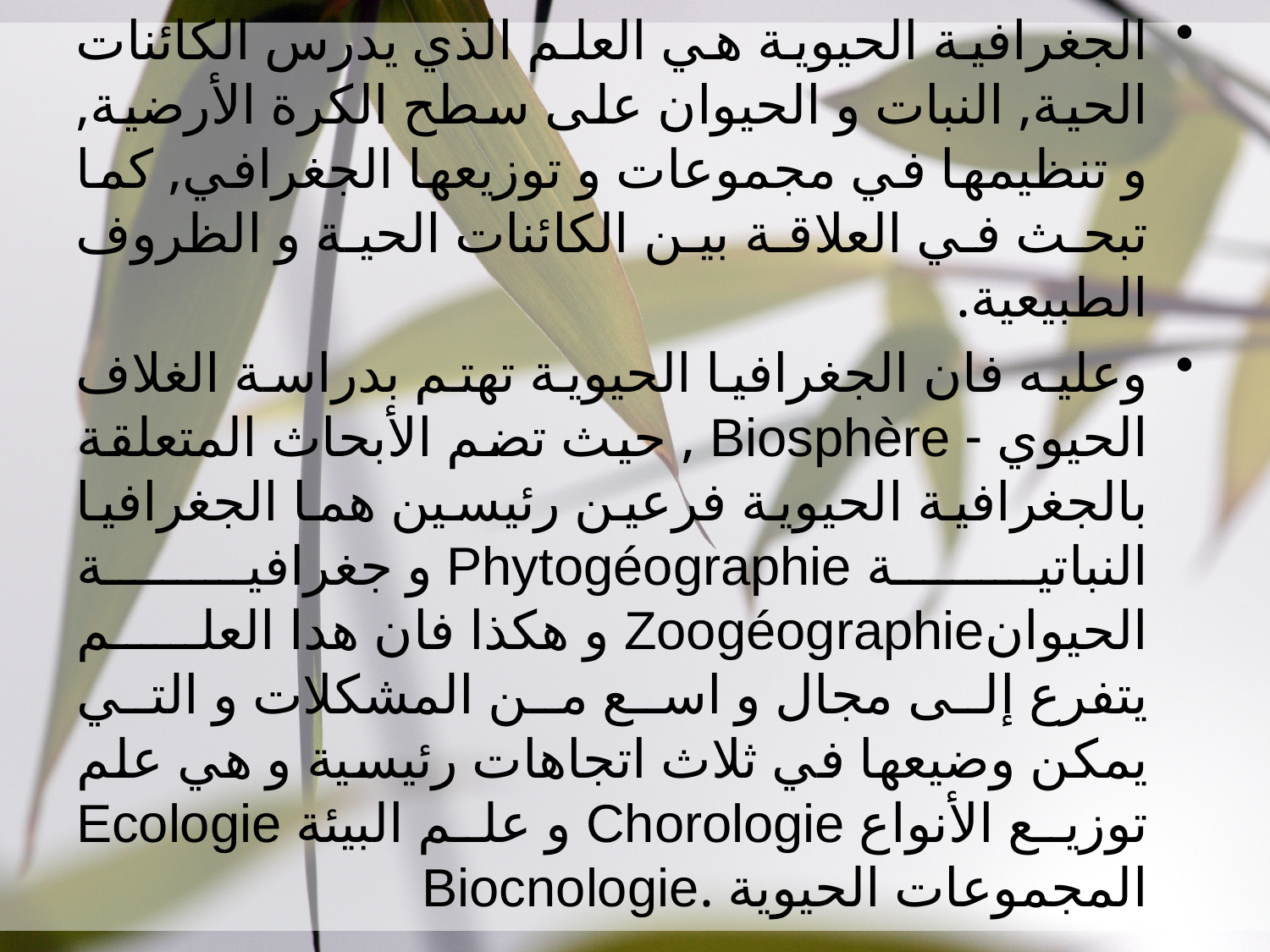

الجغرافية الحيوية هي العلم الذي يدرس الكائنات الحية, النبات و الحيوان على سطح الكرة الأرضية, و تنظيمها في مجموعات و توزيعها الجغرافي, كما تبحث في العلاقة بين الكائنات الحية و الظروف الطبيعية.
وعليه فان الجغرافيا الحيوية تهتم بدراسة الغلاف الحيوي - Biosphère , حيث تضم الأبحاث المتعلقة بالجغرافية الحيوية فرعين رئيسين هما الجغرافيا النباتية Phytogéographie و جغرافية الحيوانZoogéographie و هكذا فان هدا العلم يتفرع إلى مجال و اسع من المشكلات و التي يمكن وضيعها في ثلاث اتجاهات رئيسية و هي علم توزيع الأنواع Chorologie و علم البيئة Ecologie المجموعات الحيوية .Biocnologie